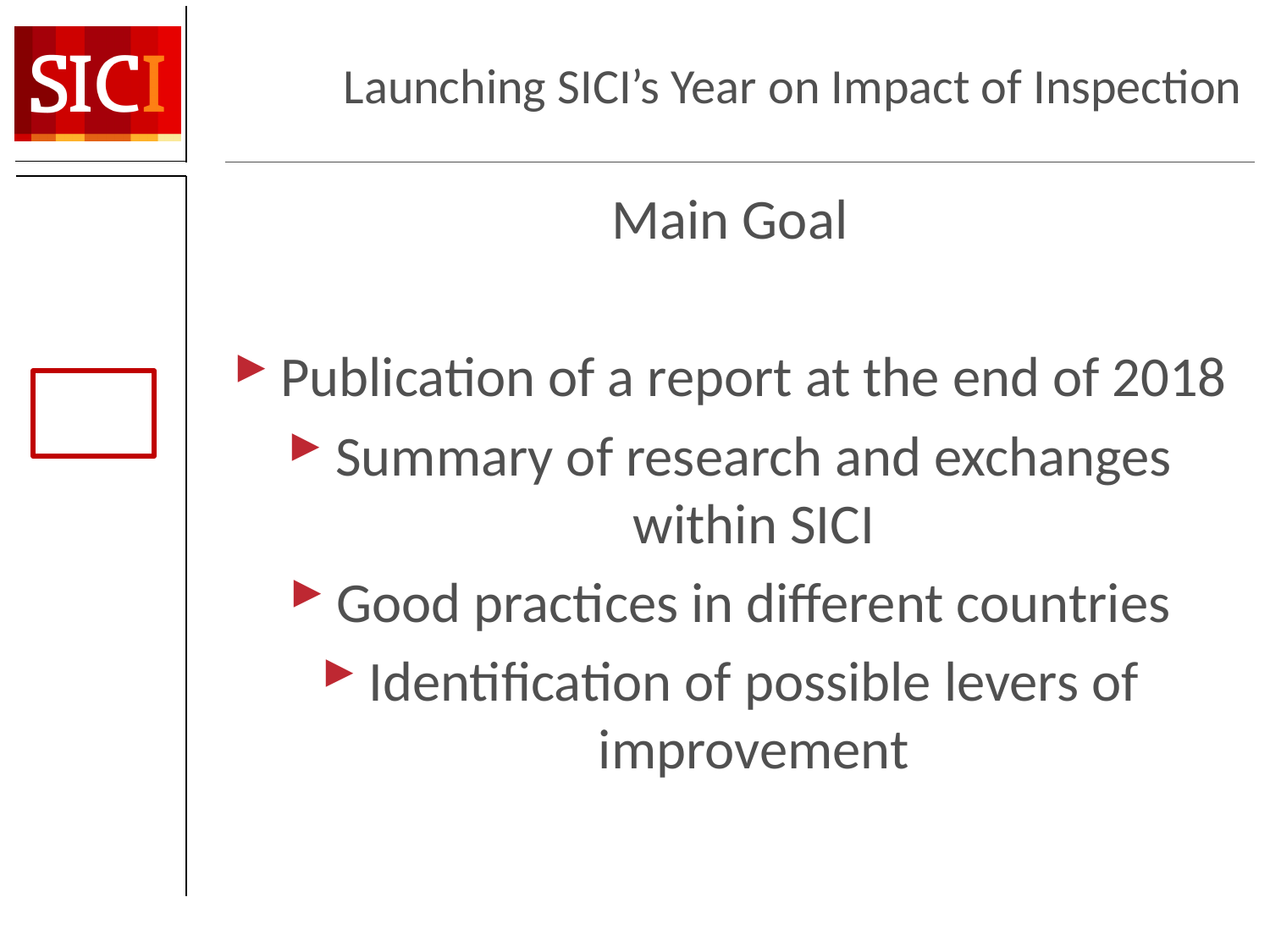

# Launching SICI’s Year on Impact of Inspection
Main Goal

Publication of a report at the end of 2018
Summary of research and exchanges within SICI
Good practices in different countries
Identification of possible levers of improvement